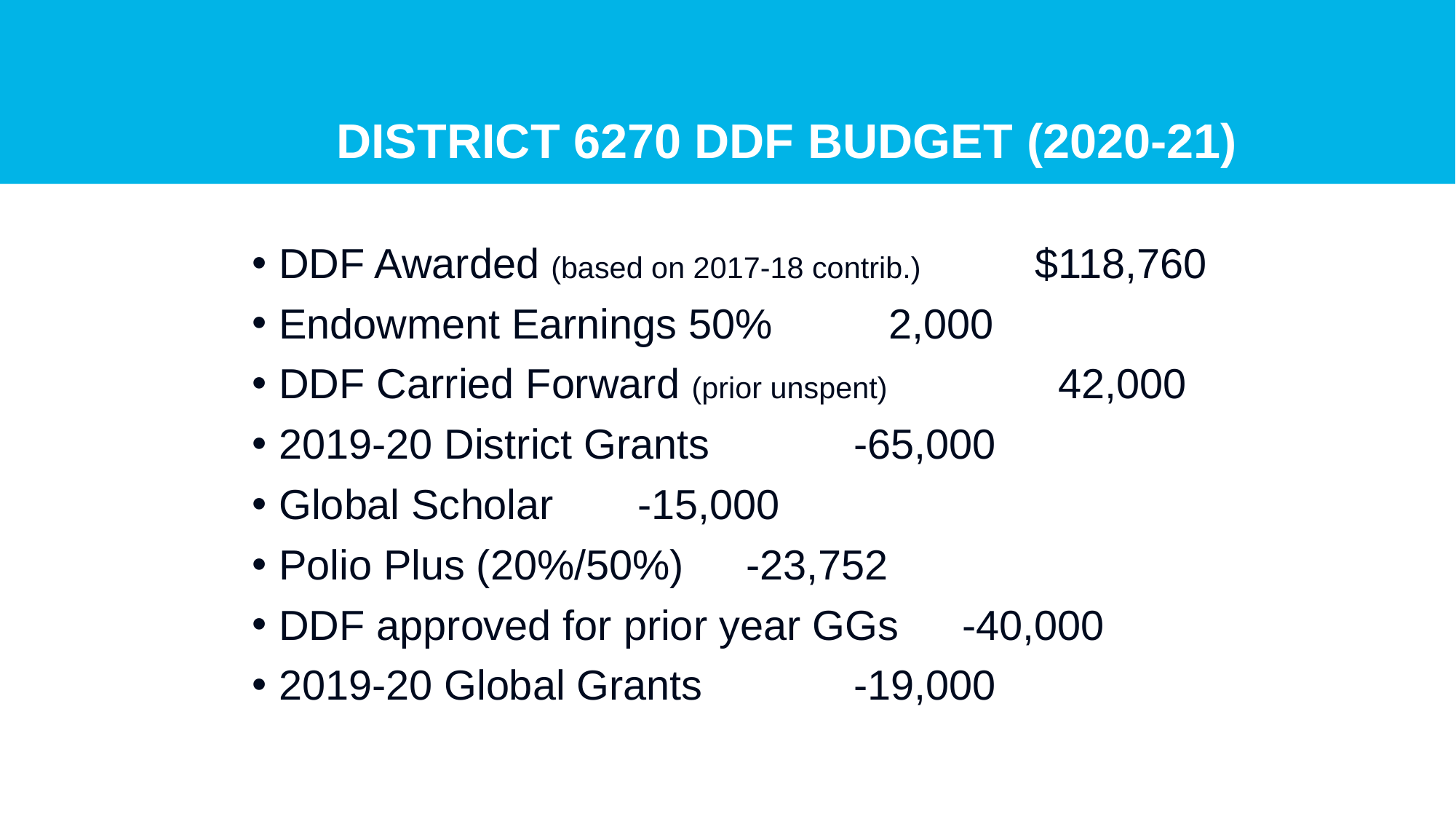

# District 6270 DDF Budget (2020-21)
DDF Awarded (based on 2017-18 contrib.) 	$118,760
Endowment Earnings 50%			      2,000
DDF Carried Forward (prior unspent)               42,000
2019-20 District Grants	   		   -65,000
Global Scholar					   -15,000
Polio Plus (20%/50%)			   -23,752
DDF approved for prior year GGs	   -40,000
2019-20 Global Grants       			   -19,000